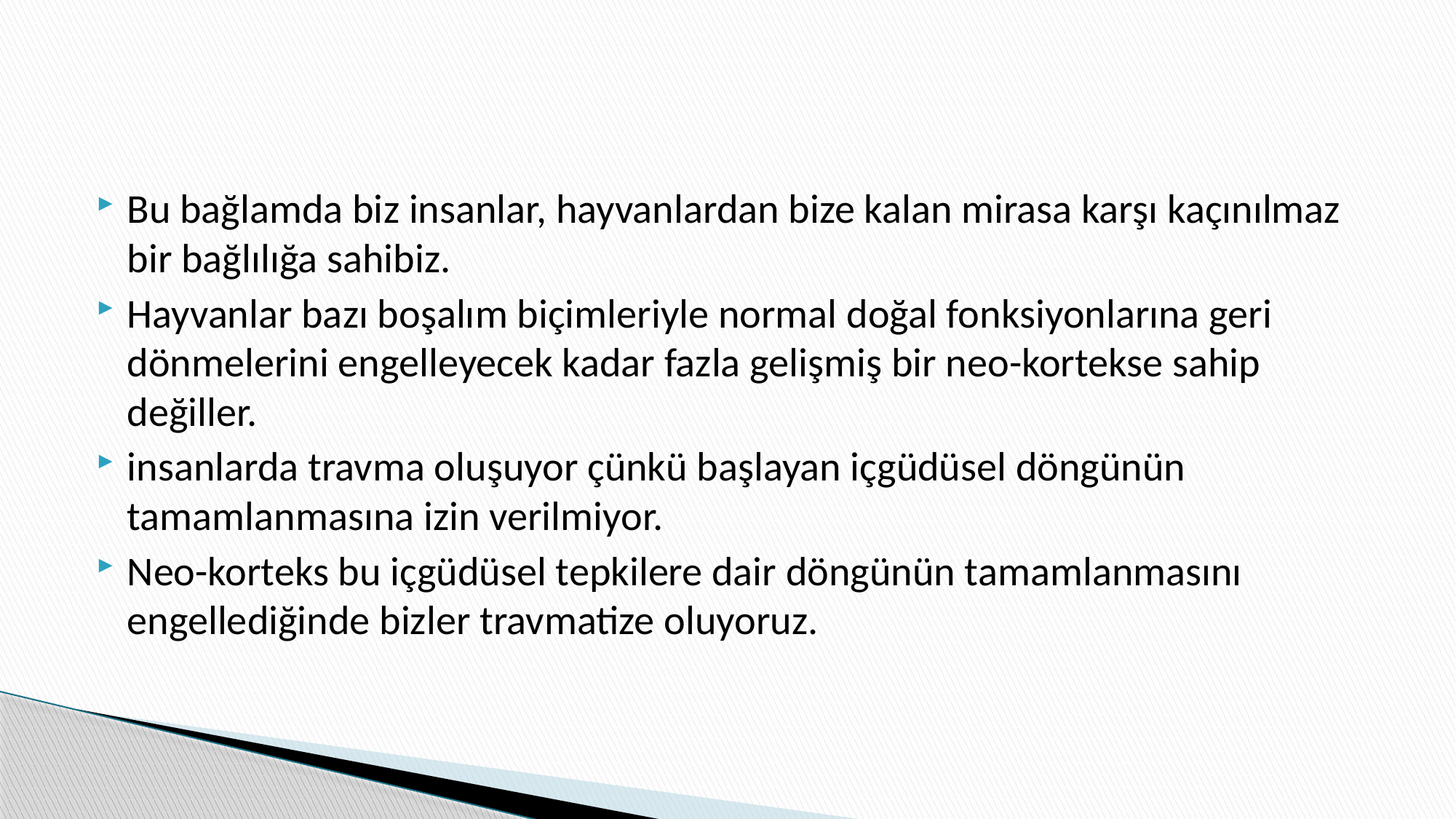

#
Bu bağlamda biz insanlar, hayvanlardan bize kalan mirasa karşı kaçınılmaz bir bağlılığa sahibiz.
Hayvanlar bazı boşalım biçimleriyle normal doğal fonksiyonlarına geri dönmelerini engelleyecek kadar fazla gelişmiş bir neo-kortekse sahip değiller.
insanlarda travma oluşuyor çünkü başlayan içgüdüsel döngünün tamamlanmasına izin verilmiyor.
Neo-korteks bu içgüdüsel tepkilere dair döngünün tamamlanmasını engellediğinde bizler travmatize oluyoruz.